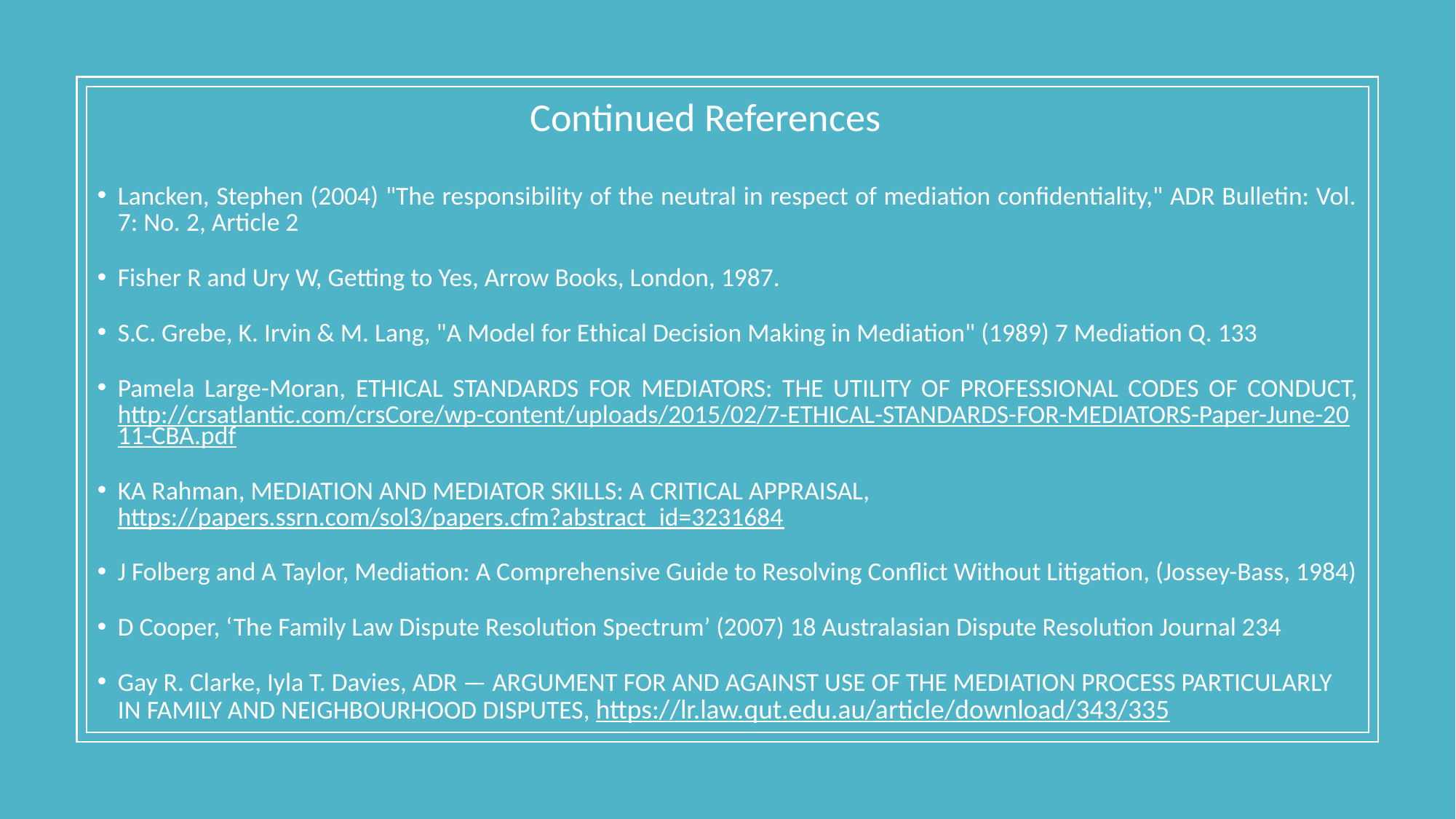

Continued References

Lancken, Stephen (2004) "The responsibility of the neutral in respect of mediation confidentiality," ADR Bulletin: Vol. 7: No. 2, Article 2
Fisher R and Ury W, Getting to Yes, Arrow Books, London, 1987.
S.C. Grebe, K. Irvin & M. Lang, "A Model for Ethical Decision Making in Mediation" (1989) 7 Mediation Q. 133
Pamela Large-Moran, ETHICAL STANDARDS FOR MEDIATORS: THE UTILITY OF PROFESSIONAL CODES OF CONDUCT, http://crsatlantic.com/crsCore/wp-content/uploads/2015/02/7-ETHICAL-STANDARDS-FOR-MEDIATORS-Paper-June-2011-CBA.pdf
KA Rahman, MEDIATION AND MEDIATOR SKILLS: A CRITICAL APPRAISAL, https://papers.ssrn.com/sol3/papers.cfm?abstract_id=3231684
J Folberg and A Taylor, Mediation: A Comprehensive Guide to Resolving Conflict Without Litigation, (Jossey-Bass, 1984)
D Cooper, ‘The Family Law Dispute Resolution Spectrum’ (2007) 18 Australasian Dispute Resolution Journal 234
Gay R. Clarke, Iyla T. Davies, ADR — ARGUMENT FOR AND AGAINST USE OF THE MEDIATION PROCESS PARTICULARLY IN FAMILY AND NEIGHBOURHOOD DISPUTES, https://lr.law.qut.edu.au/article/download/343/335